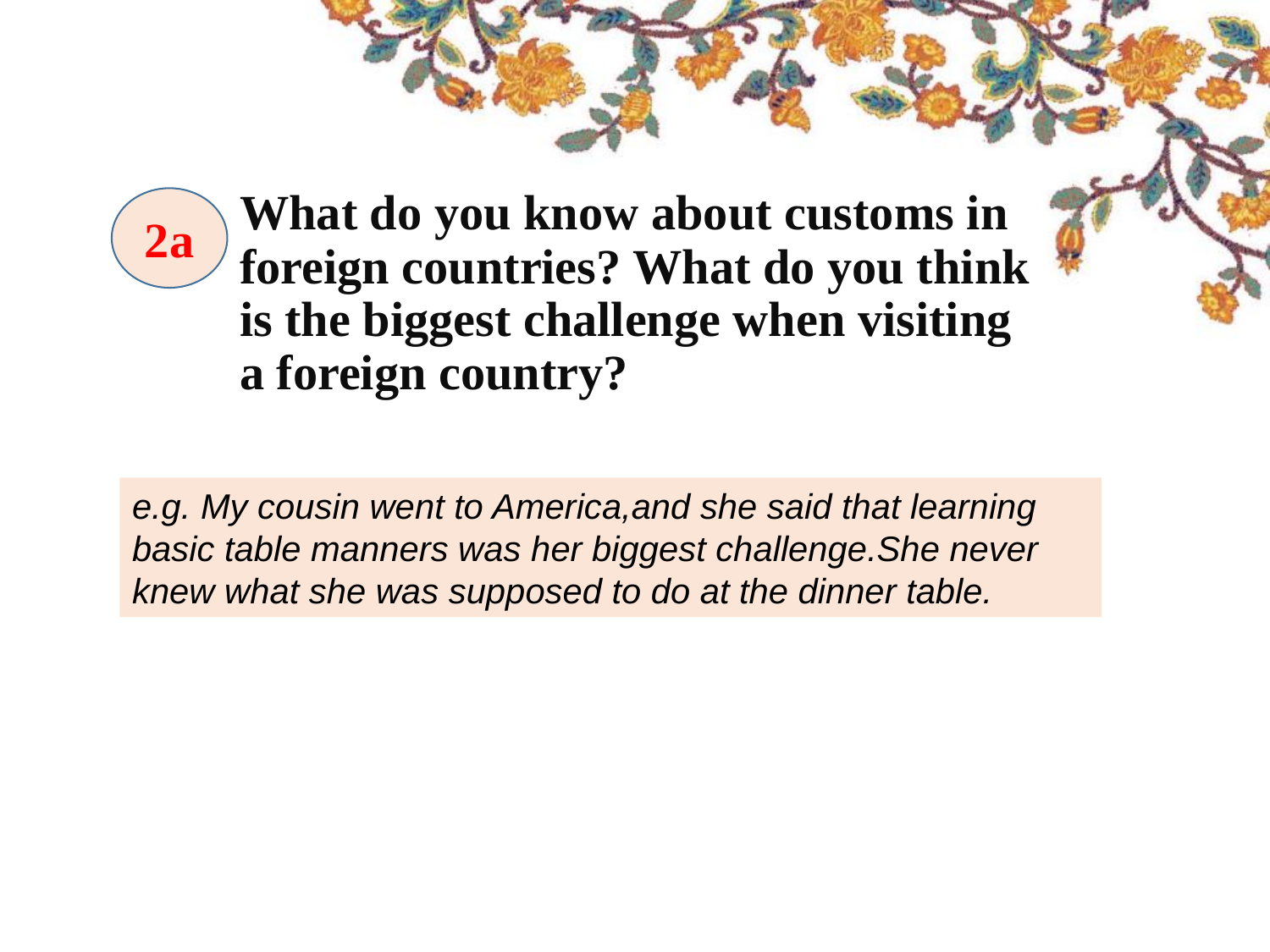

What do you know about customs in foreign countries? What do you think is the biggest challenge when visiting a foreign country?
2a
e.g. My cousin went to America,and she said that learning basic table manners was her biggest challenge.She never knew what she was supposed to do at the dinner table.